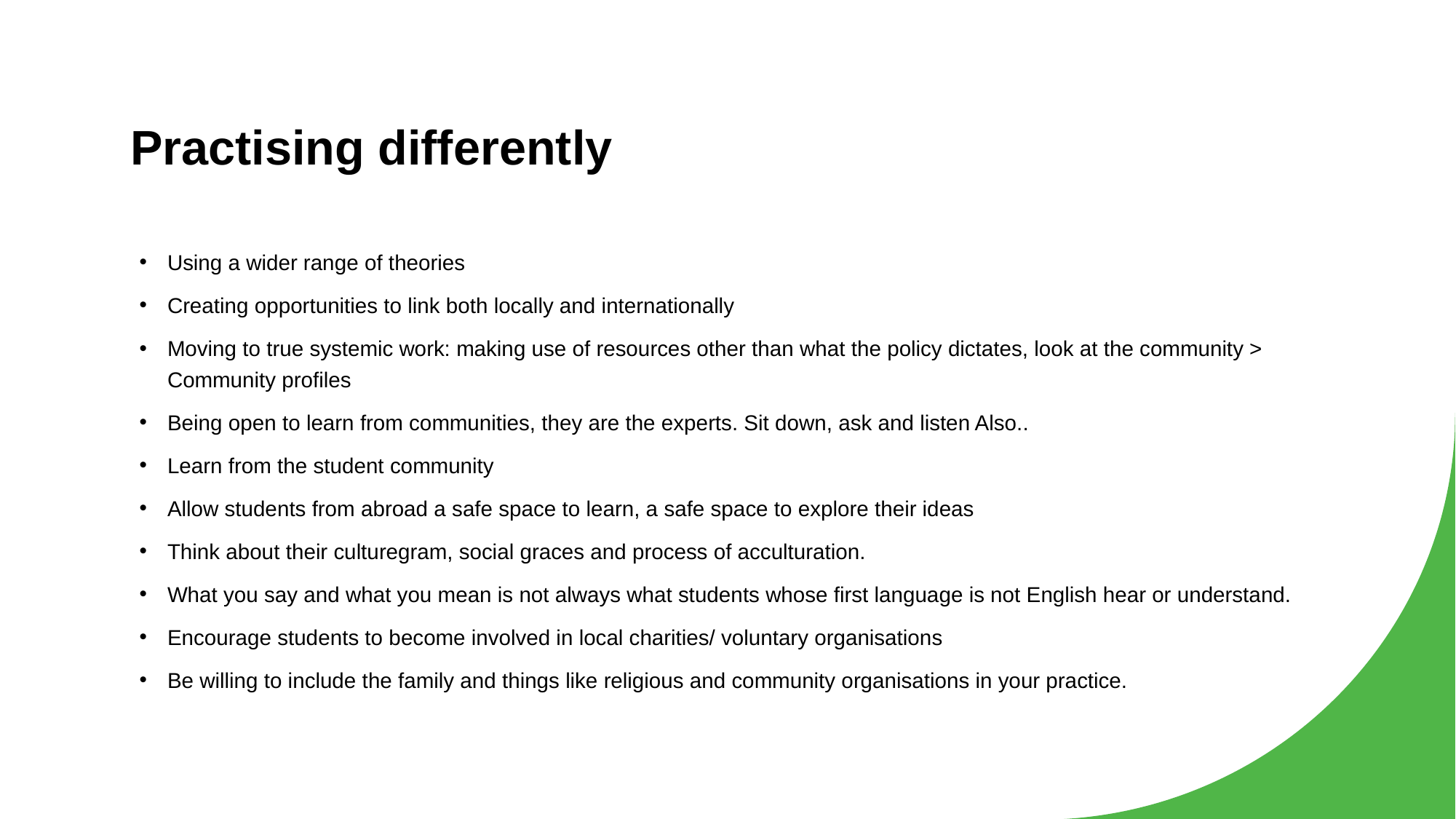

# Practising differently
Using a wider range of theories
Creating opportunities to link both locally and internationally
Moving to true systemic work: making use of resources other than what the policy dictates, look at the community > Community profiles
Being open to learn from communities, they are the experts. Sit down, ask and listen Also..
Learn from the student community
Allow students from abroad a safe space to learn, a safe space to explore their ideas
Think about their culturegram, social graces and process of acculturation.
What you say and what you mean is not always what students whose first language is not English hear or understand.
Encourage students to become involved in local charities/ voluntary organisations
Be willing to include the family and things like religious and community organisations in your practice.